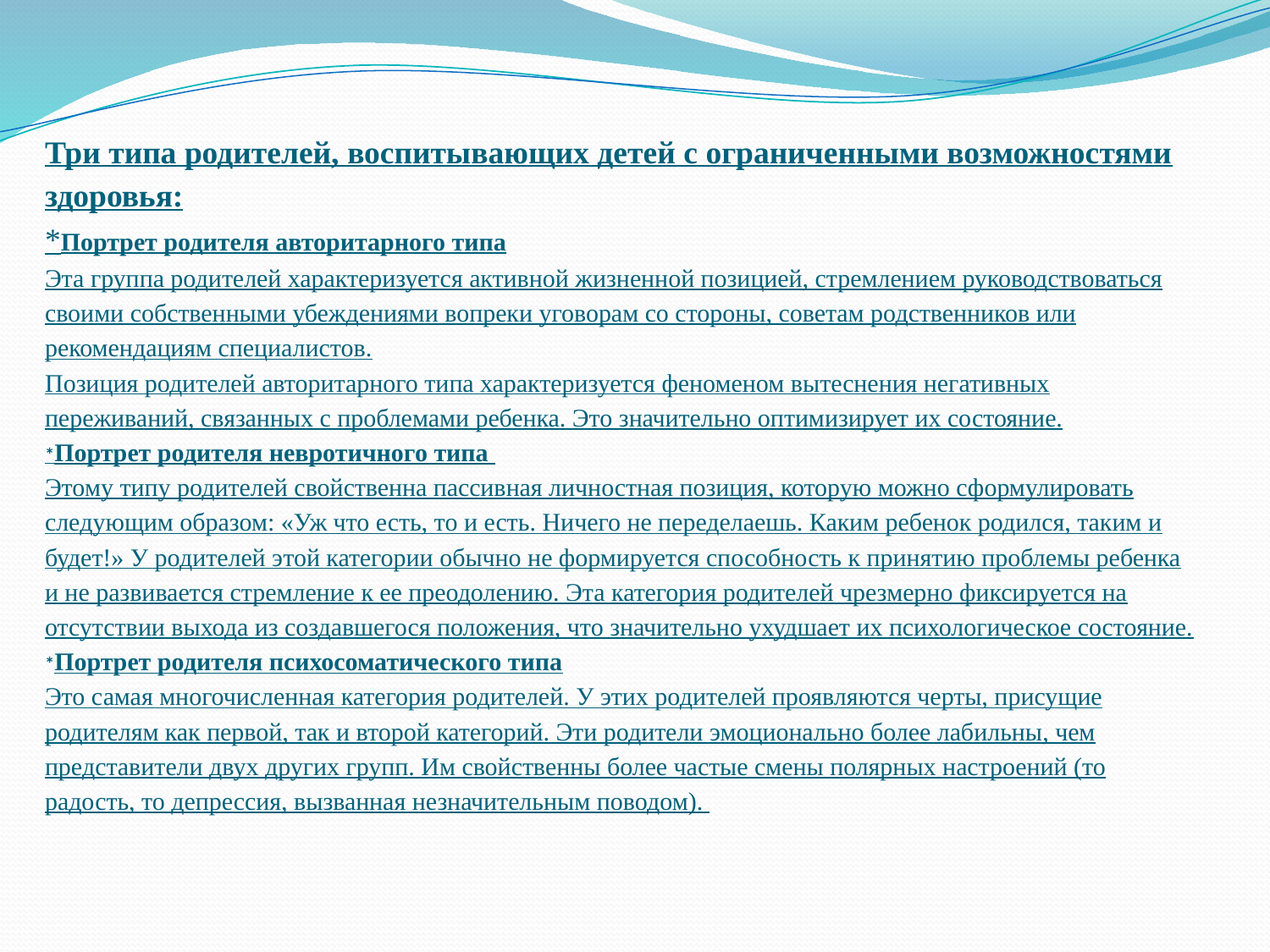

# Три типа родителей, воспитывающих детей с ограниченными возможностями здоровья: *Портрет родителя авторитарного типа Эта группа родителей характеризуется активной жизненной позицией, стремлением руководствоваться своими собственными убеждениями вопреки уговорам со стороны, советам родственников или рекомендациям специалистов. Позиция родителей авторитарного типа характеризуется феноменом вытеснения негативных переживаний, связанных с проблемами ребенка. Это значительно оптимизирует их состояние. *Портрет родителя невротичного типа Этому типу родителей свойственна пассивная личностная позиция, которую можно сформулировать следующим образом: «Уж что есть, то и есть. Ничего не переделаешь. Каким ребенок родился, таким и будет!» У родителей этой категории обычно не формируется способность к принятию проблемы ребенка и не развивается стремление к ее преодолению. Эта категория родителей чрезмерно фиксируется на отсутствии выхода из создавшегося положения, что значительно ухудшает их психологическое состояние. *Портрет родителя психосоматического типа Это самая многочисленная категория родителей. У этих родителей проявляются черты, присущие родителям как первой, так и второй категорий. Эти родители эмоционально более лабильны, чем представители двух других групп. Им свойственны более частые смены полярных настроений (то радость, то депрессия, вызванная незначительным поводом).